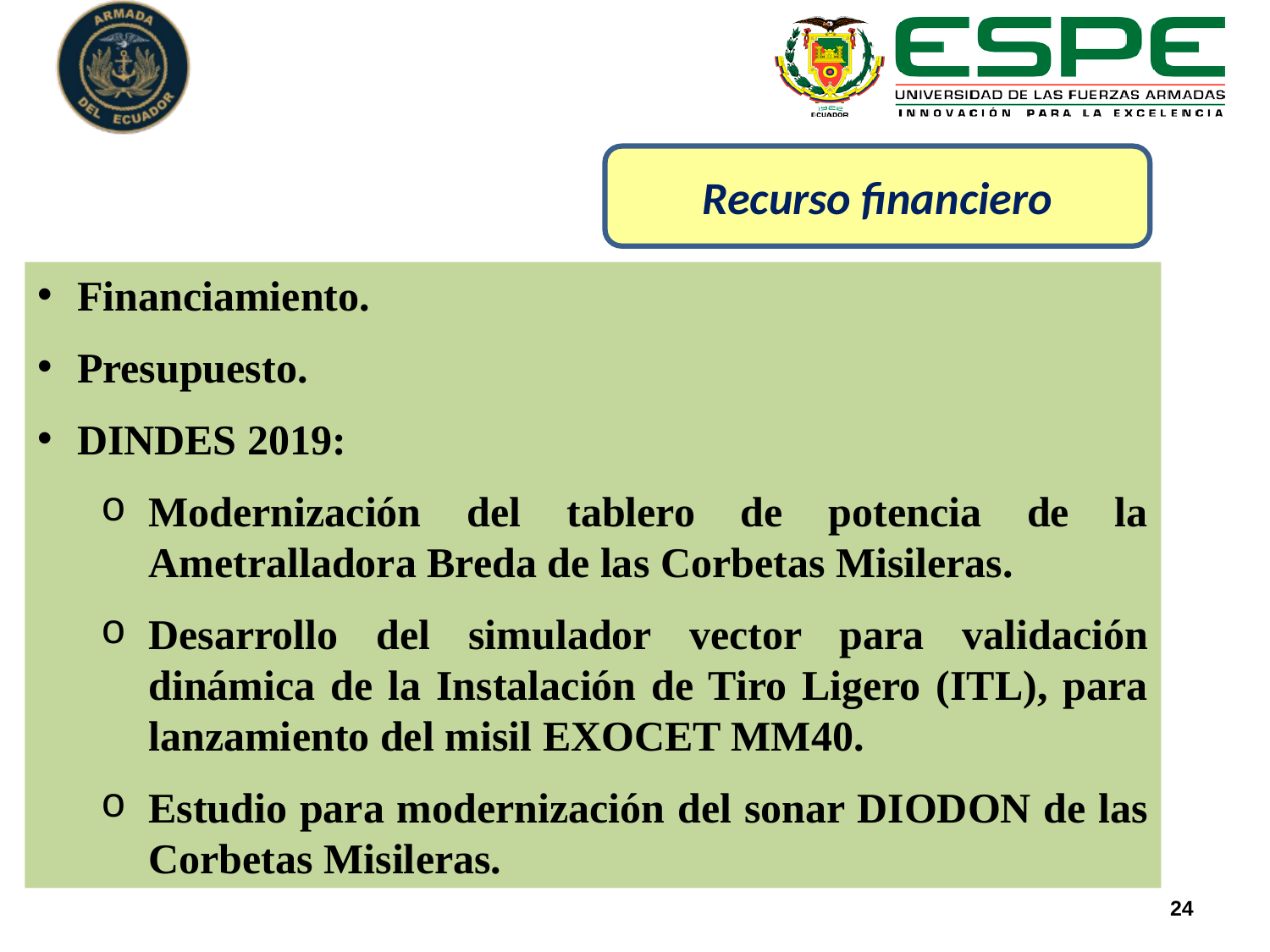

Recurso financiero
Financiamiento.
Presupuesto.
DINDES 2019:
Modernización del tablero de potencia de la Ametralladora Breda de las Corbetas Misileras.
Desarrollo del simulador vector para validación dinámica de la Instalación de Tiro Ligero (ITL), para lanzamiento del misil EXOCET MM40.
Estudio para modernización del sonar DIODON de las Corbetas Misileras.
24